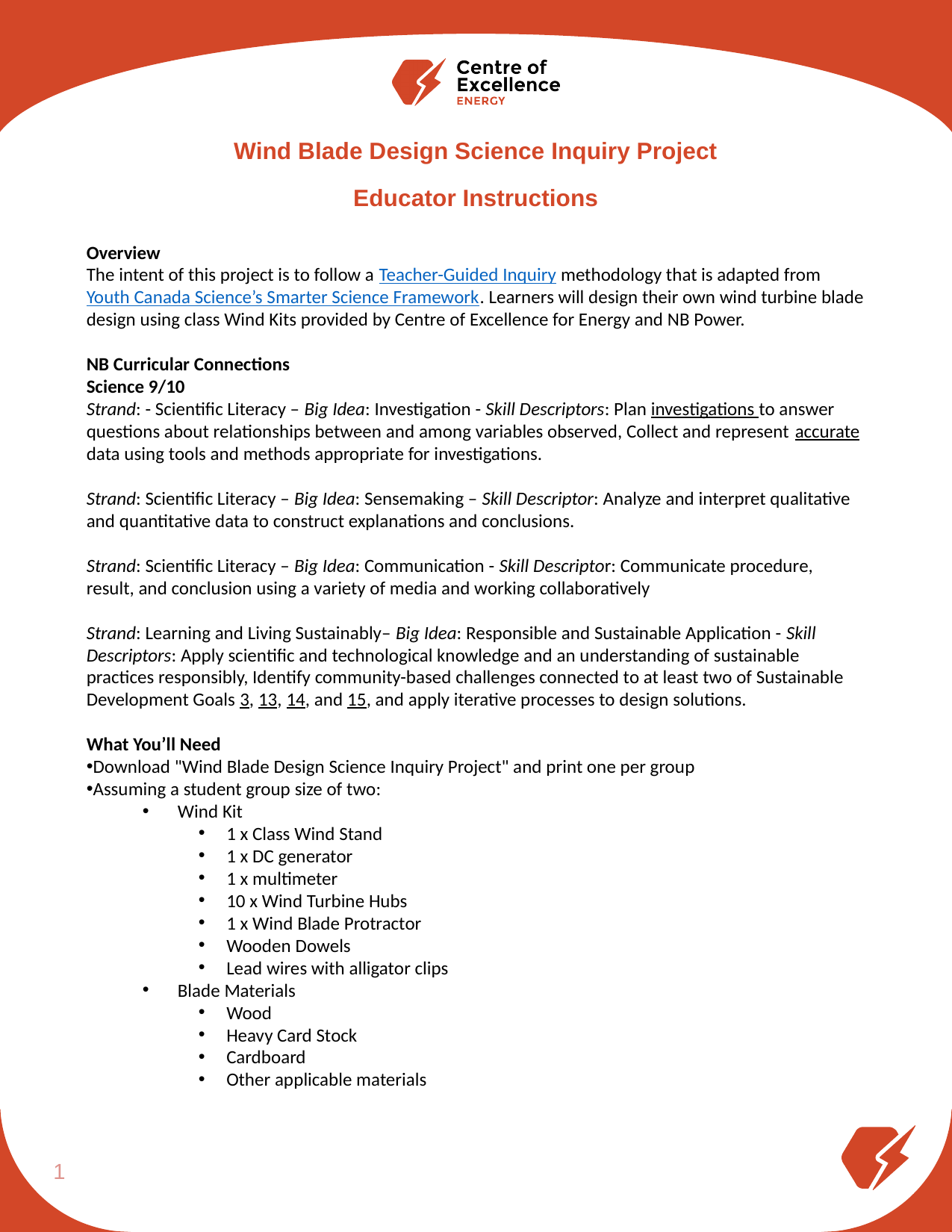

Wind Blade Design Science Inquiry Project
Educator Instructions
Overview
The intent of this project is to follow a Teacher-Guided Inquiry methodology that is adapted from Youth Canada Science’s Smarter Science Framework. Learners will design their own wind turbine blade design using class Wind Kits provided by Centre of Excellence for Energy and NB Power.

NB Curricular Connections
Science 9/10
Strand: - Scientific Literacy – Big Idea: Investigation - Skill Descriptors: Plan investigations to answer questions about relationships between and among variables observed, Collect and represent accurate data using tools and methods appropriate for investigations.

Strand: Scientific Literacy – Big Idea: Sensemaking – Skill Descriptor: Analyze and interpret qualitative and quantitative data to construct explanations and conclusions.

Strand: Scientific Literacy – Big Idea: Communication - Skill Descriptor: Communicate procedure, result, and conclusion using a variety of media and working collaboratively

Strand: Learning and Living Sustainably– Big Idea: Responsible and Sustainable Application - Skill Descriptors: Apply scientific and technological knowledge and an understanding of sustainable practices responsibly, Identify community-based challenges connected to at least two of Sustainable Development Goals 3, 13, 14, and 15, and apply iterative processes to design solutions.

What You’ll Need
Download "Wind Blade Design Science Inquiry Project" and print one per group
Assuming a student group size of two:
Wind Kit
1 x Class Wind Stand
1 x DC generator
1 x multimeter
10 x Wind Turbine Hubs
1 x Wind Blade Protractor
Wooden Dowels
Lead wires with alligator clips
Blade Materials
Wood
Heavy Card Stock
Cardboard
Other applicable materials

1